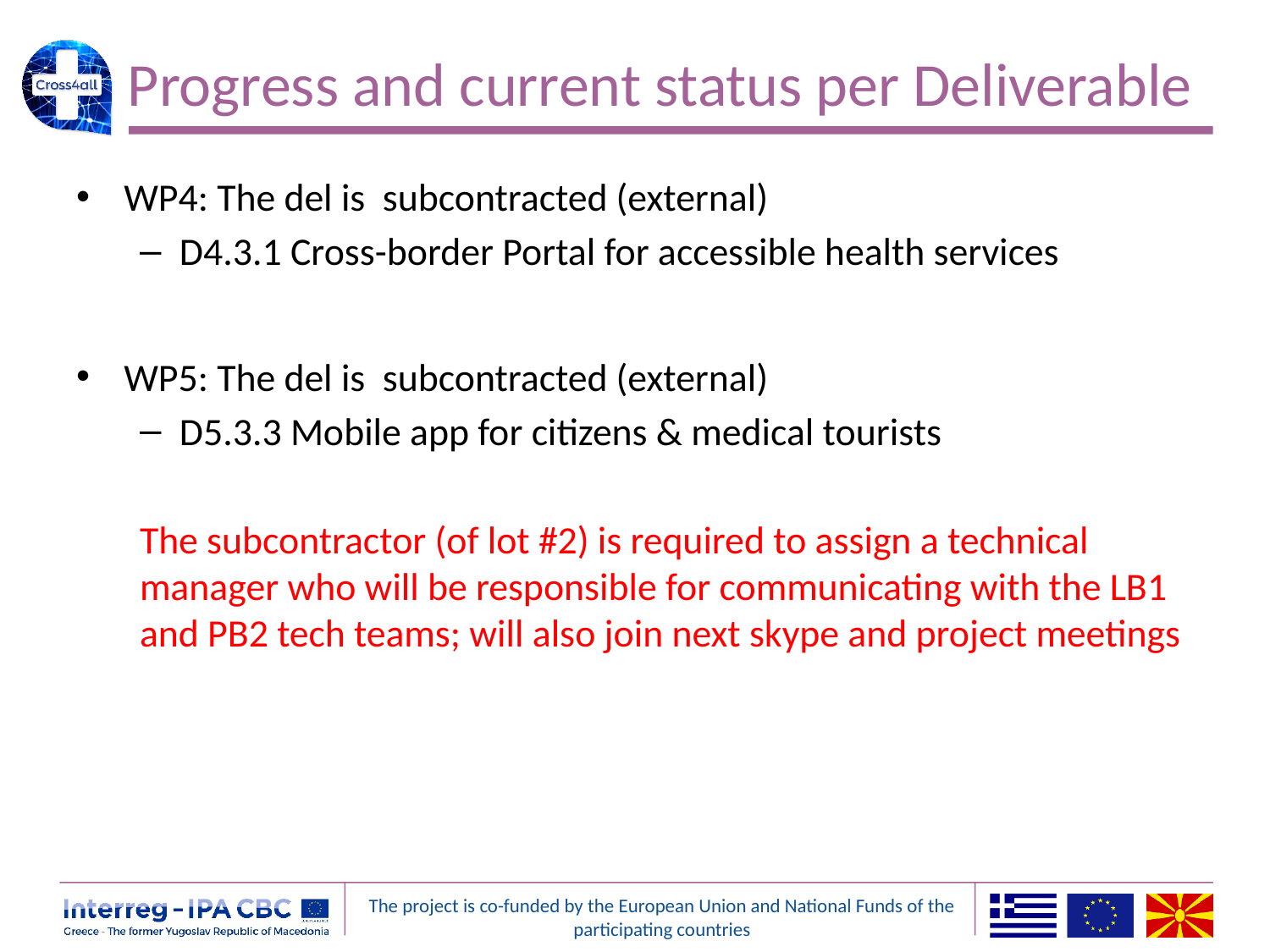

# Progress and current status per Deliverable
WP4: The del is  subcontracted (external)
D4.3.1 Cross-border Portal for accessible health services

WP5: The del is  subcontracted (external)
D5.3.3 Mobile app for citizens & medical tourists

The subcontractor (of lot #2) is required to assign a technical manager who will be responsible for communicating with the LB1 and PB2 tech teams; will also join next skype and project meetings